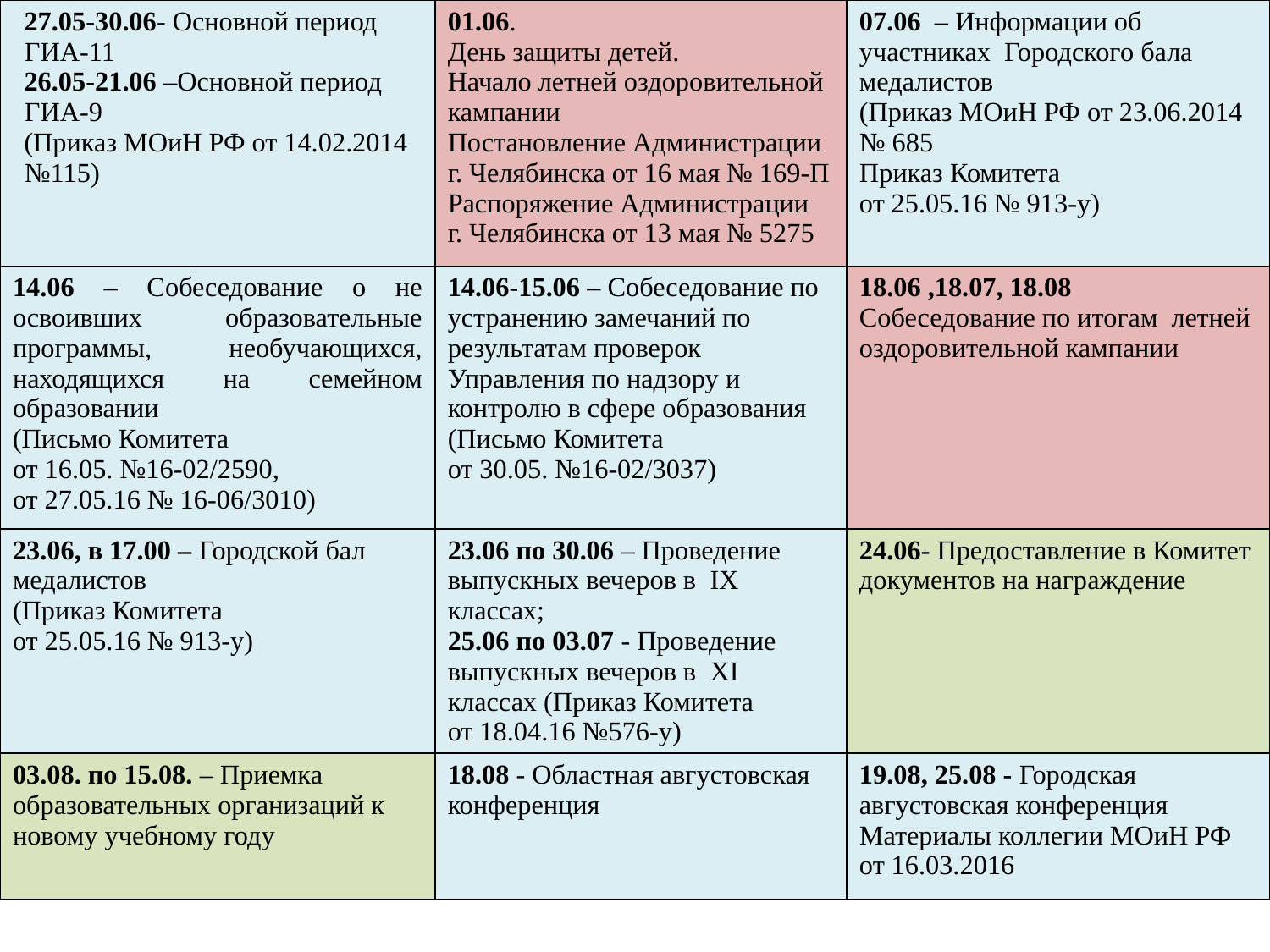

| 27.05-30.06- Основной период ГИА-11 26.05-21.06 –Основной период ГИА-9 (Приказ МОиН РФ от 14.02.2014 №115) | 01.06. День защиты детей. Начало летней оздоровительной кампании Постановление Администрации г. Челябинска от 16 мая № 169-П Распоряжение Администрации г. Челябинска от 13 мая № 5275 | 07.06 – Информации об участниках Городского бала медалистов (Приказ МОиН РФ от 23.06.2014 № 685 Приказ Комитета от 25.05.16 № 913-у) |
| --- | --- | --- |
| 14.06 – Собеседование о не освоивших образовательные программы, необучающихся, находящихся на семейном образовании (Письмо Комитета от 16.05. №16-02/2590, от 27.05.16 № 16-06/3010) | 14.06-15.06 – Собеседование по устранению замечаний по результатам проверок Управления по надзору и контролю в сфере образования (Письмо Комитета от 30.05. №16-02/3037) | 18.06 ,18.07, 18.08 Собеседование по итогам летней оздоровительной кампании |
| 23.06, в 17.00 – Городской бал медалистов (Приказ Комитета от 25.05.16 № 913-у) | 23.06 по 30.06 – Проведение выпускных вечеров в IX классах; 25.06 по 03.07 - Проведение выпускных вечеров в XI классах (Приказ Комитета от 18.04.16 №576-у) | 24.06- Предоставление в Комитет документов на награждение |
| 03.08. по 15.08. – Приемка образовательных организаций к новому учебному году | 18.08 - Областная августовская конференция | 19.08, 25.08 - Городская августовская конференция Материалы коллегии МОиН РФ от 16.03.2016 |